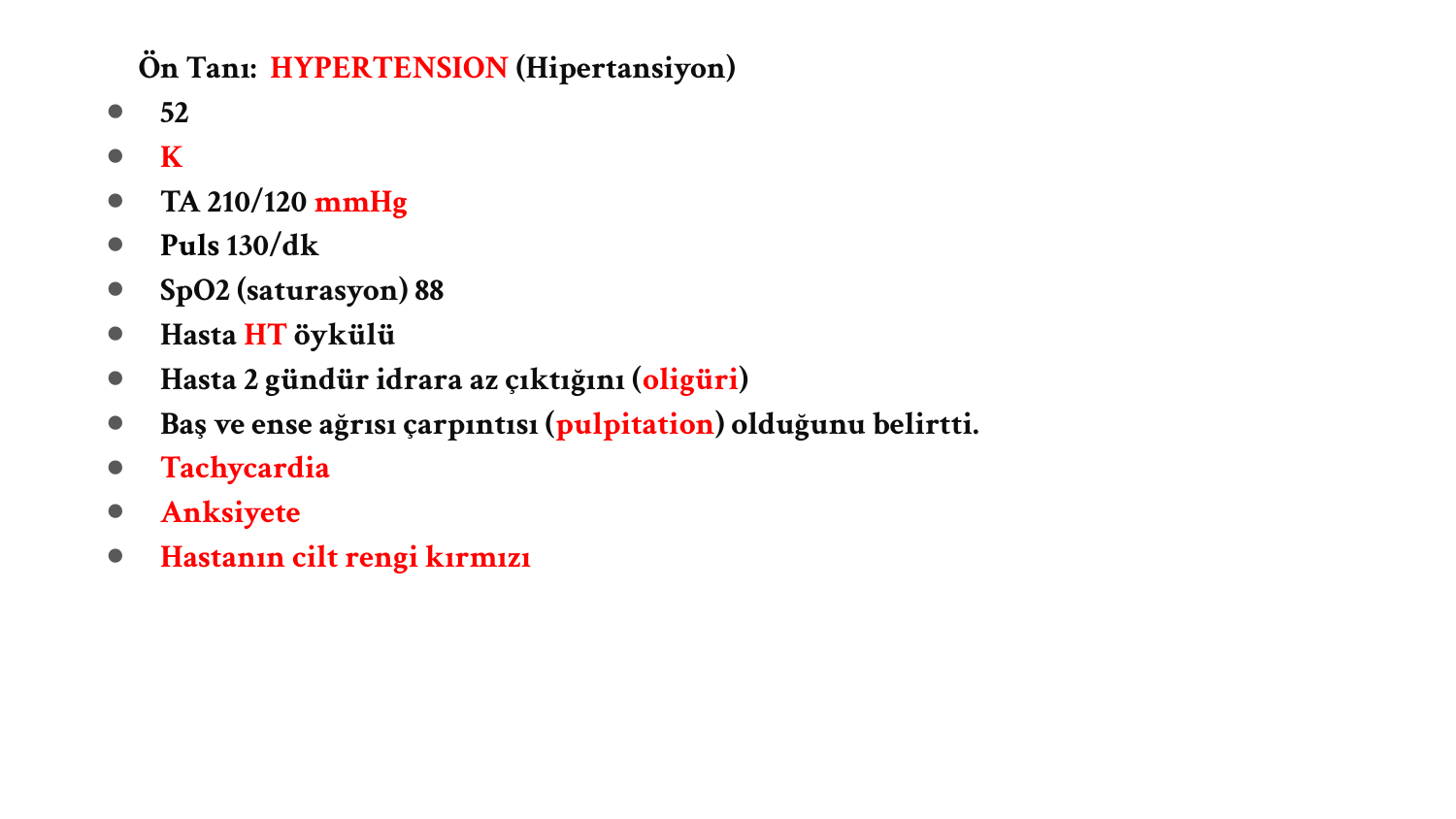

Ön Tanı:  HYPERTENSION (Hipertansiyon)
52
K
TA 210/120 mmHg
Puls 130/dk
SpO2 (saturasyon) 88
Hasta HT öykülü
Hasta 2 gündür idrara az çıktığını (oligüri)
Baş ve ense ağrısı çarpıntısı (pulpitation) olduğunu belirtti.
Tachycardia
Anksiyete
Hastanın cilt rengi kırmızı